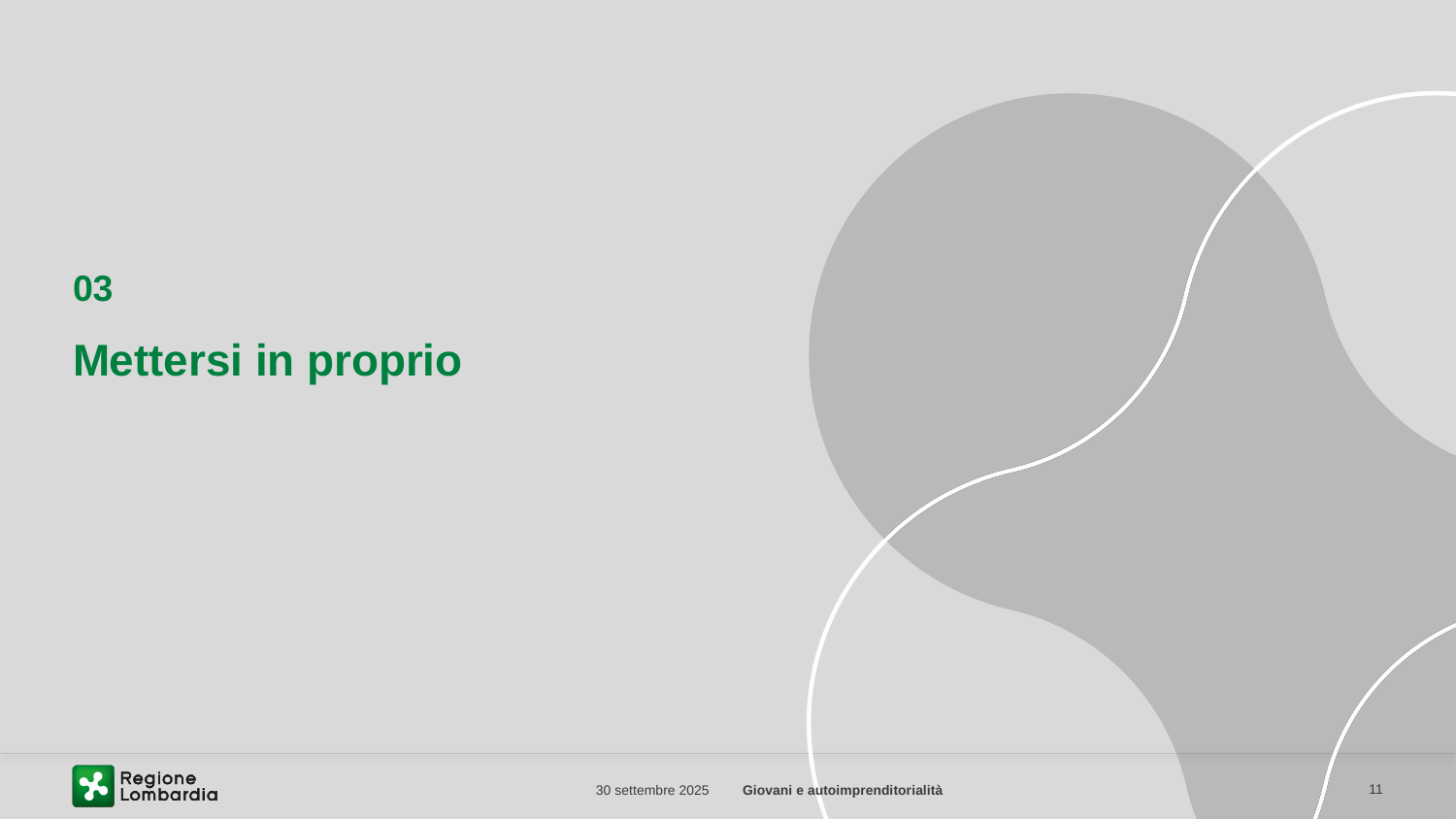

03
# Mettersi in proprio
30 settembre 2025
Giovani e autoimprenditorialità
11